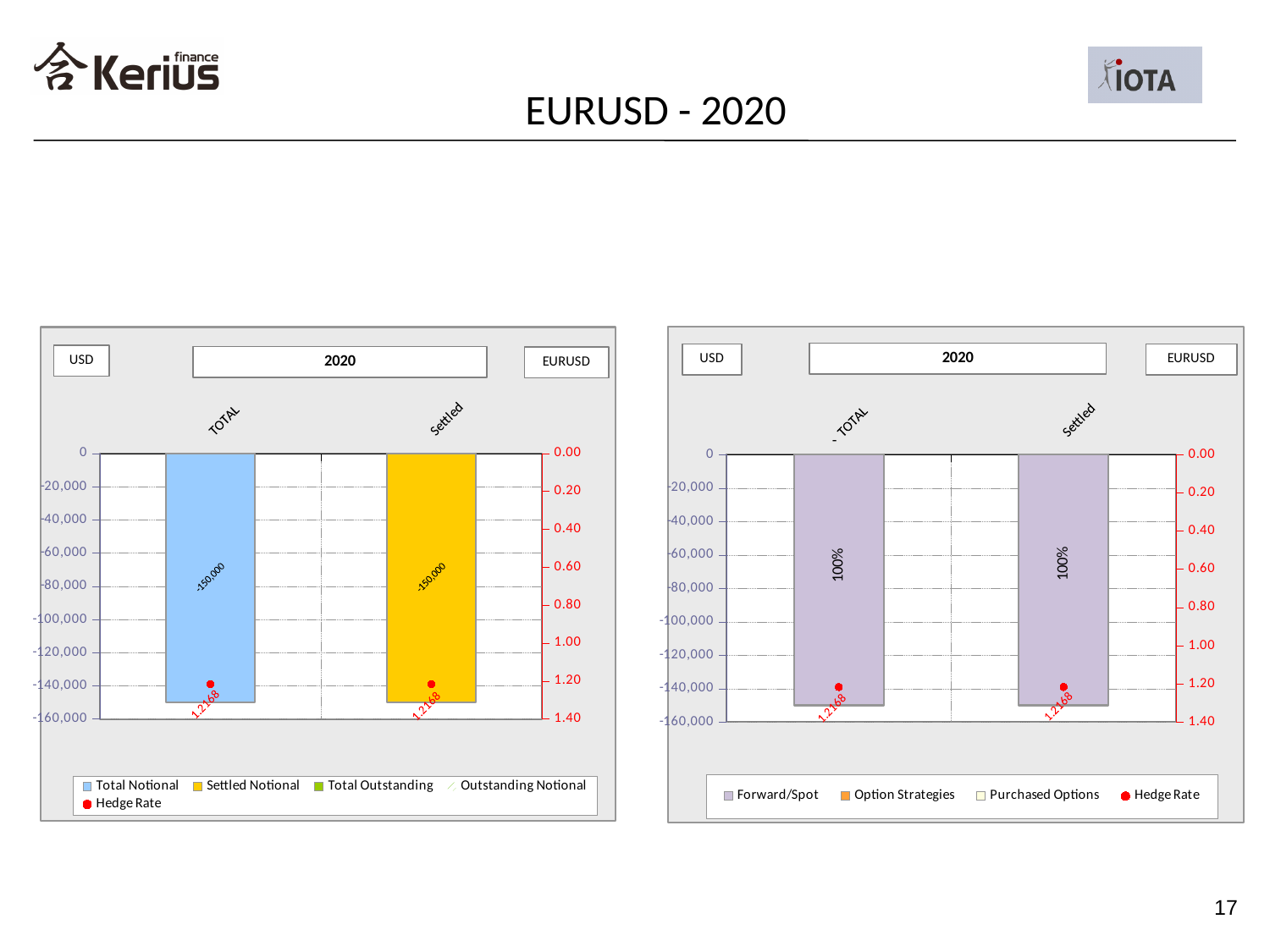

# EURUSD - 2020

### Chart

| Category | Purchased Options | Option Strategies | Forward/Spot | Hedge Rate |
|---|---|---|---|---|
|  TOTAL  | 0.0 | 0.0 | -150000.0 | 1.21678 |
|  Settled  | 0.0 | 0.0 | -150000.0 | 1.21678 |

### Chart

| Category | Total Notional | Settled Notional | Total Outstanding | Outstanding Notional | Hedge Rate |
|---|---|---|---|---|---|
|  TOTAL  | -150000.0 | 0.0 | 0.0 | 0.0 | 1.21678 |
|  Settled  | 0.0 | -150000.0 | 0.0 | 0.0 | 1.21678 |